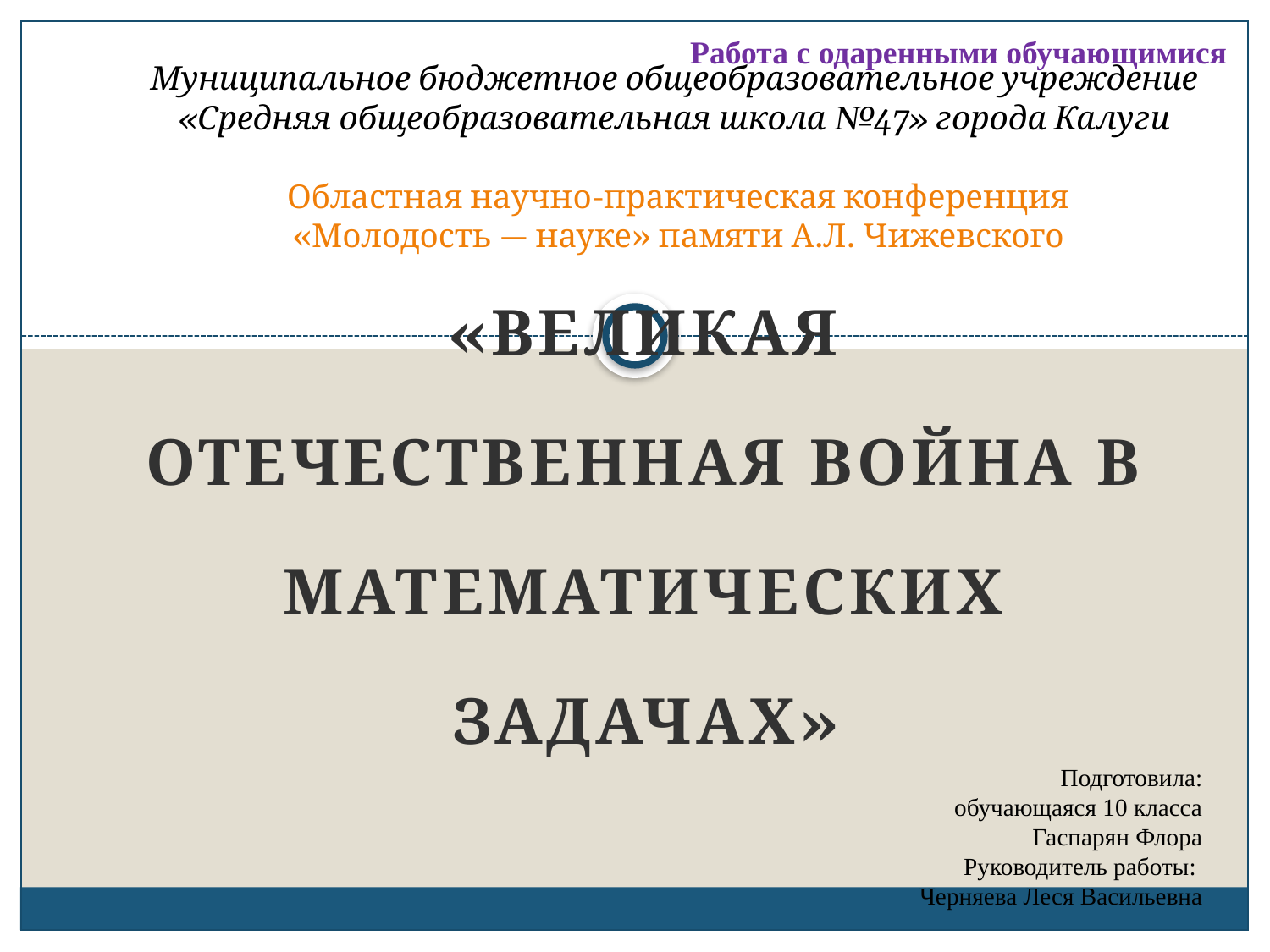

Работа с одаренными обучающимися
# Муниципальное бюджетное общеобразовательное учреждение «Средняя общеобразовательная школа №47» города Калуги Областная научно-практическая конференция «Молодость — науке» памяти А.Л. Чижевского
«Великая Отечественная война в математических задачах»

Подготовила:
обучающаяся 10 класса
 Гаспарян Флора
Руководитель работы:
Черняева Леся Васильевна